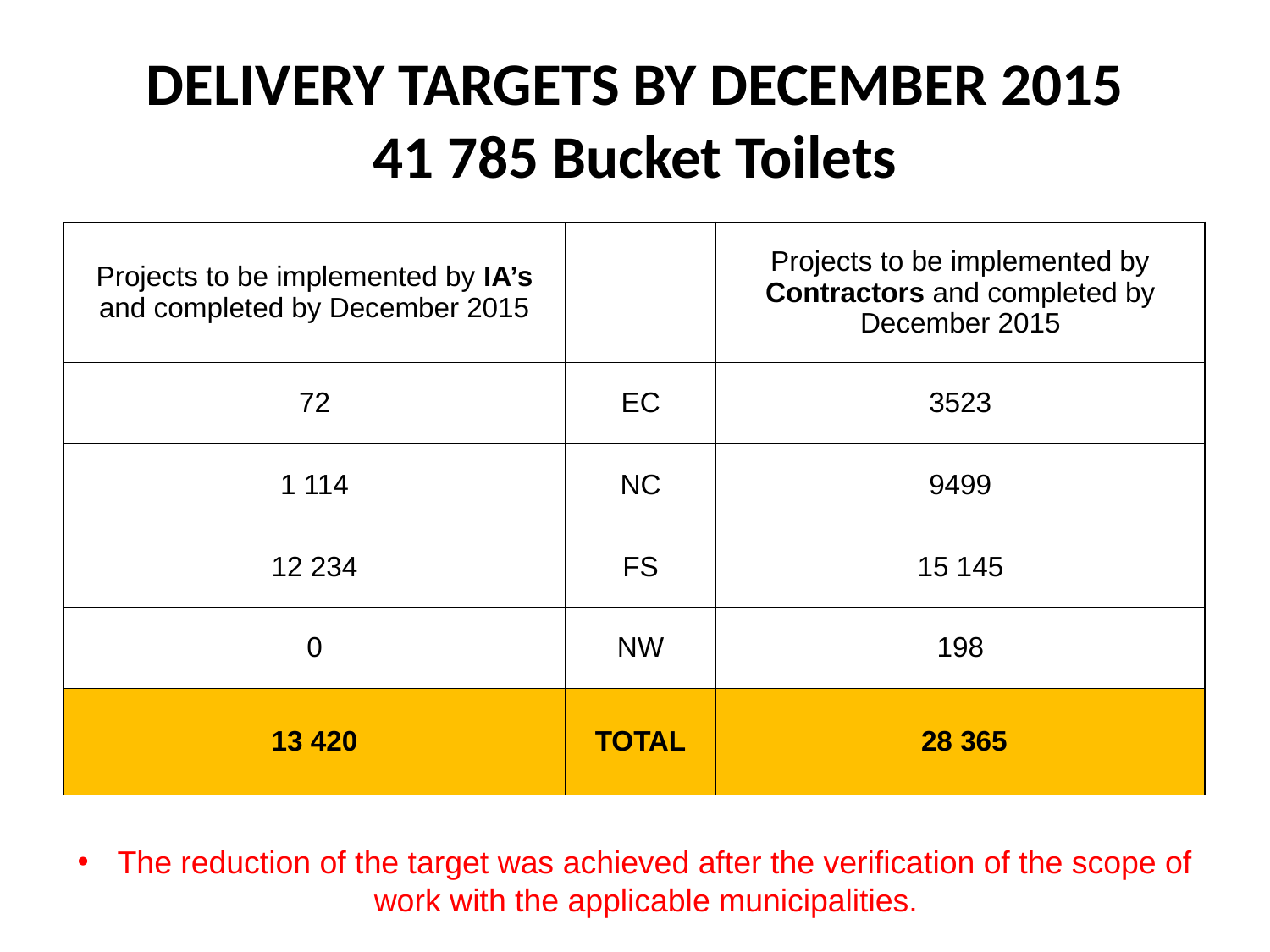

# DELIVERY TARGETS BY DECEMBER 2015 41 785 Bucket Toilets
| Projects to be implemented by IA’s and completed by December 2015 |  | Projects to be implemented by Contractors and completed by December 2015 |
| --- | --- | --- |
| 72 | EC | 3523 |
| 1 114 | NC | 9499 |
| 12 234 | FS | 15 145 |
| 0 | NW | 198 |
| 13 420 | TOTAL | 28 365 |
The reduction of the target was achieved after the verification of the scope of work with the applicable municipalities.